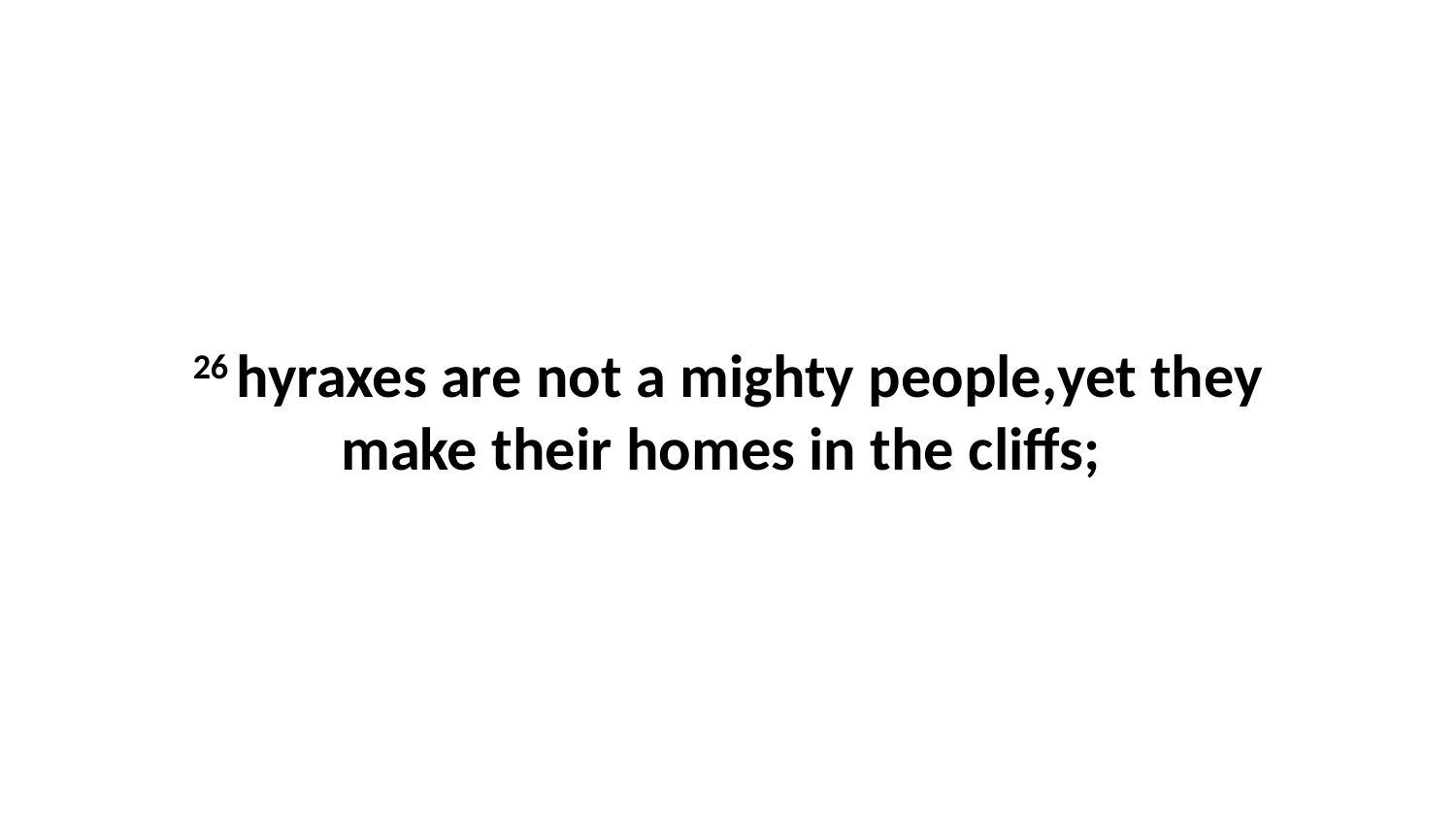

26 hyraxes are not a mighty people,yet they make their homes in the cliffs;